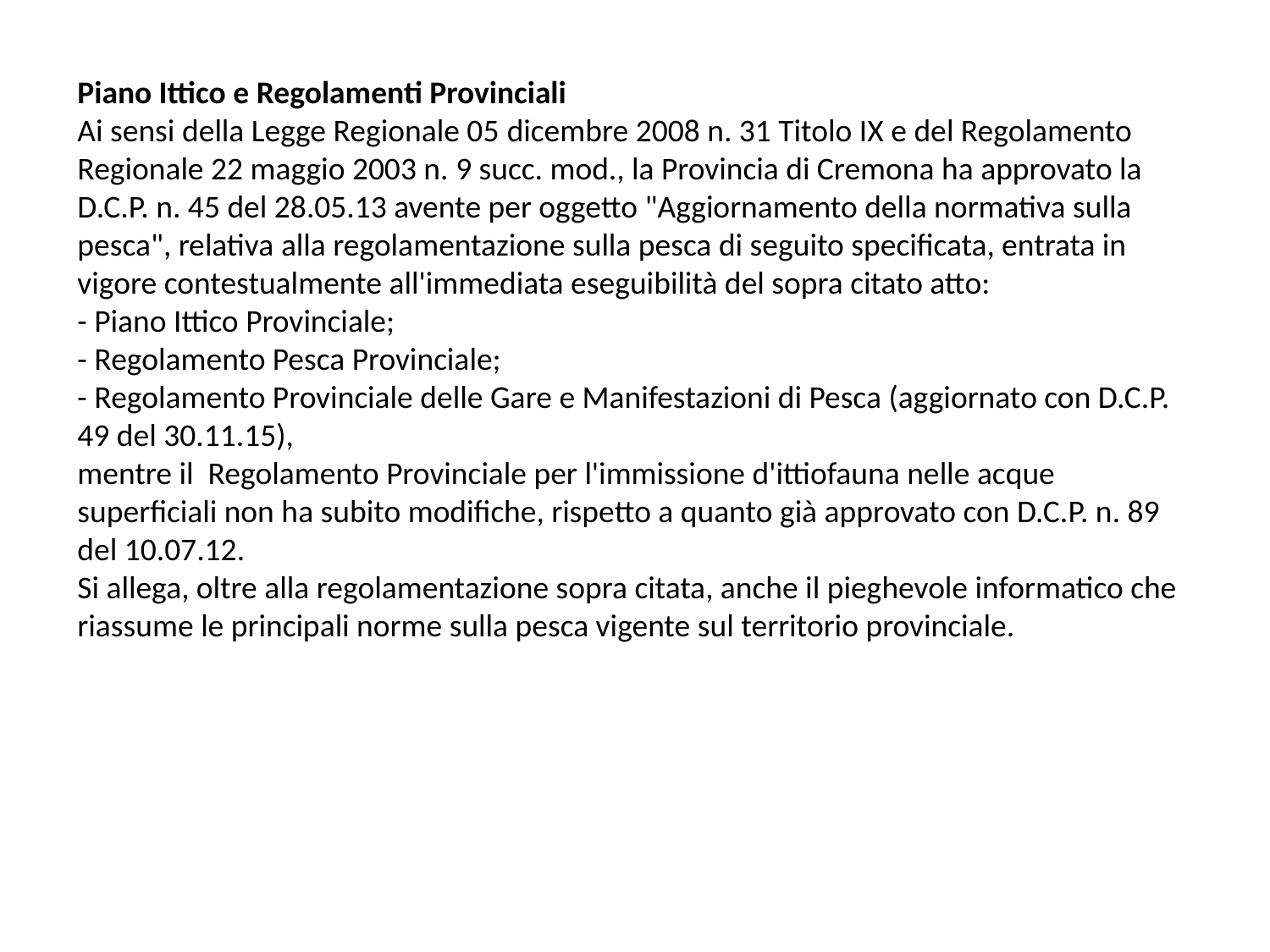

Piano Ittico e Regolamenti Provinciali
Ai sensi della Legge Regionale 05 dicembre 2008 n. 31 Titolo IX e del Regolamento Regionale 22 maggio 2003 n. 9 succ. mod., la Provincia di Cremona ha approvato la D.C.P. n. 45 del 28.05.13 avente per oggetto "Aggiornamento della normativa sulla pesca", relativa alla regolamentazione sulla pesca di seguito specificata, entrata in vigore contestualmente all'immediata eseguibilità del sopra citato atto:
- Piano Ittico Provinciale;
- Regolamento Pesca Provinciale;
- Regolamento Provinciale delle Gare e Manifestazioni di Pesca (aggiornato con D.C.P. 49 del 30.11.15),
mentre il  Regolamento Provinciale per l'immissione d'ittiofauna nelle acque superficiali non ha subito modifiche, rispetto a quanto già approvato con D.C.P. n. 89 del 10.07.12.
Si allega, oltre alla regolamentazione sopra citata, anche il pieghevole informatico che riassume le principali norme sulla pesca vigente sul territorio provinciale.